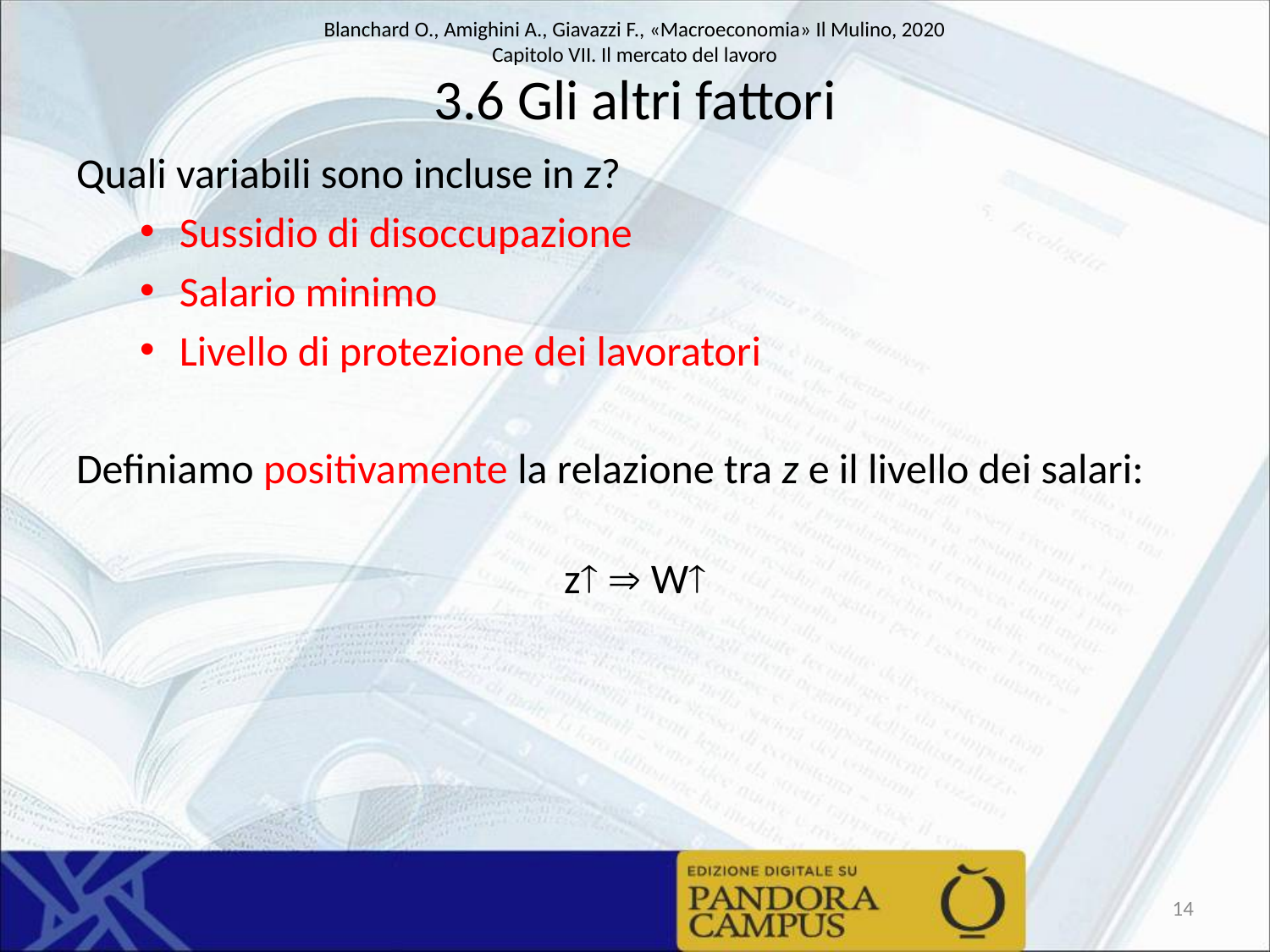

# 3.6 Gli altri fattori
Quali variabili sono incluse in z?
Sussidio di disoccupazione
Salario minimo
Livello di protezione dei lavoratori

Definiamo positivamente la relazione tra z e il livello dei salari:
z↑ ⇒ W↑

14